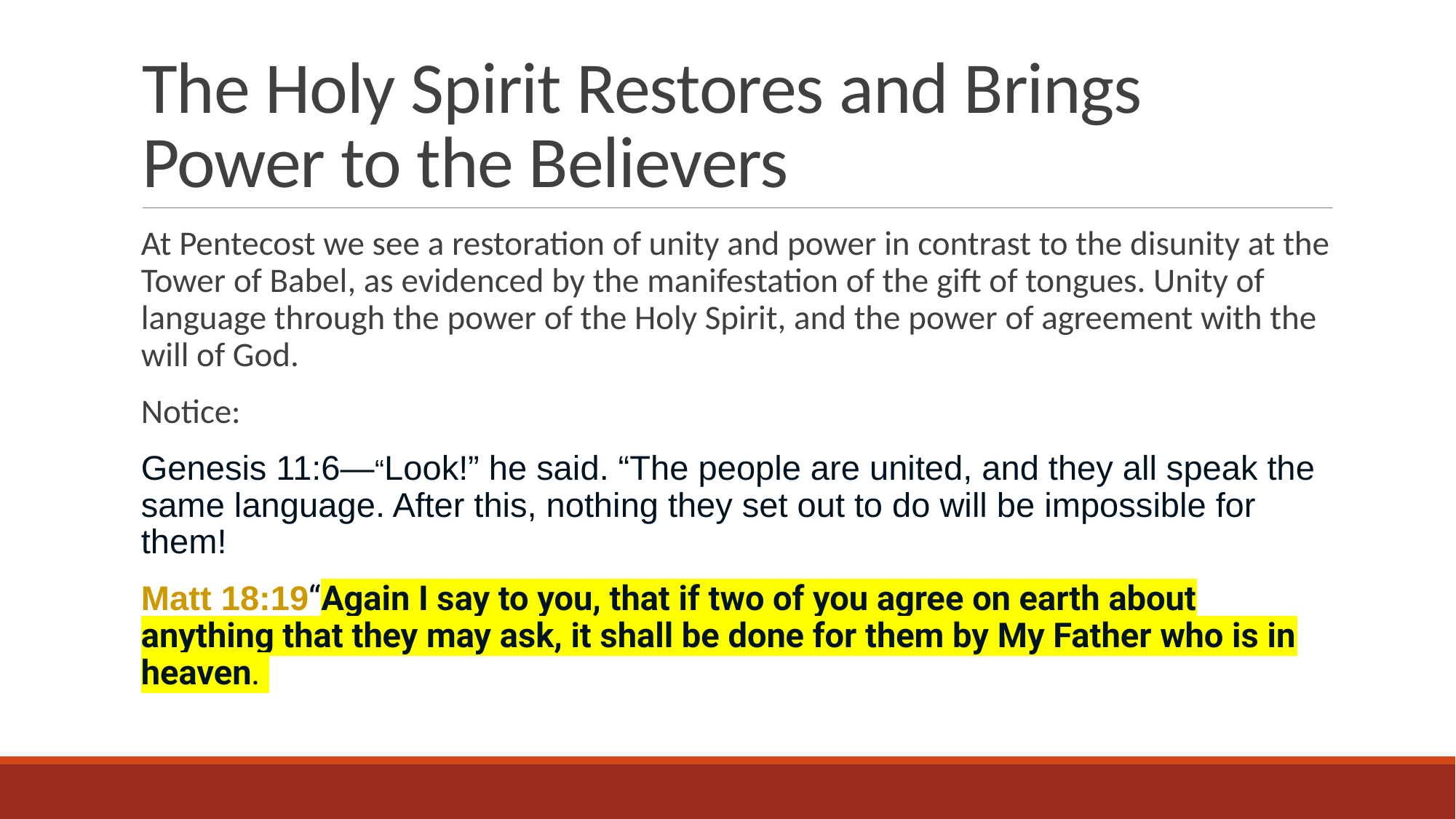

# The Holy Spirit Restores and Brings Power to the Believers
At Pentecost we see a restoration of unity and power in contrast to the disunity at the Tower of Babel, as evidenced by the manifestation of the gift of tongues. Unity of language through the power of the Holy Spirit, and the power of agreement with the will of God.
Notice:
Genesis 11:6—“Look!” he said. “The people are united, and they all speak the same language. After this, nothing they set out to do will be impossible for them!
Matt 18:19“Again I say to you, that if two of you agree on earth about anything that they may ask, it shall be done for them by My Father who is in heaven.